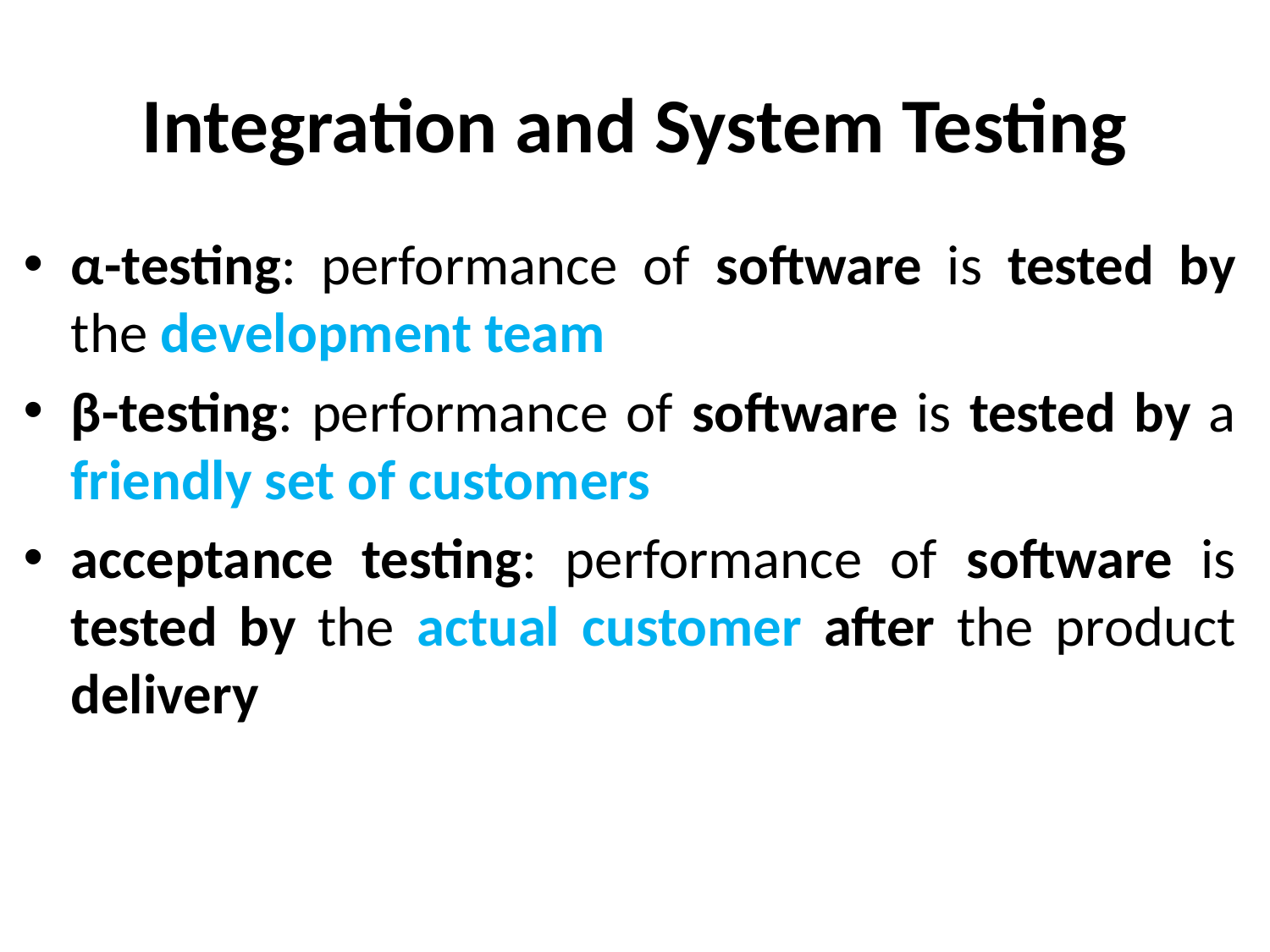

# Integration and System Testing
α-testing: performance of software is tested by the development team
β-testing: performance of software is tested by a friendly set of customers
acceptance testing: performance of software is tested by the actual customer after the product delivery